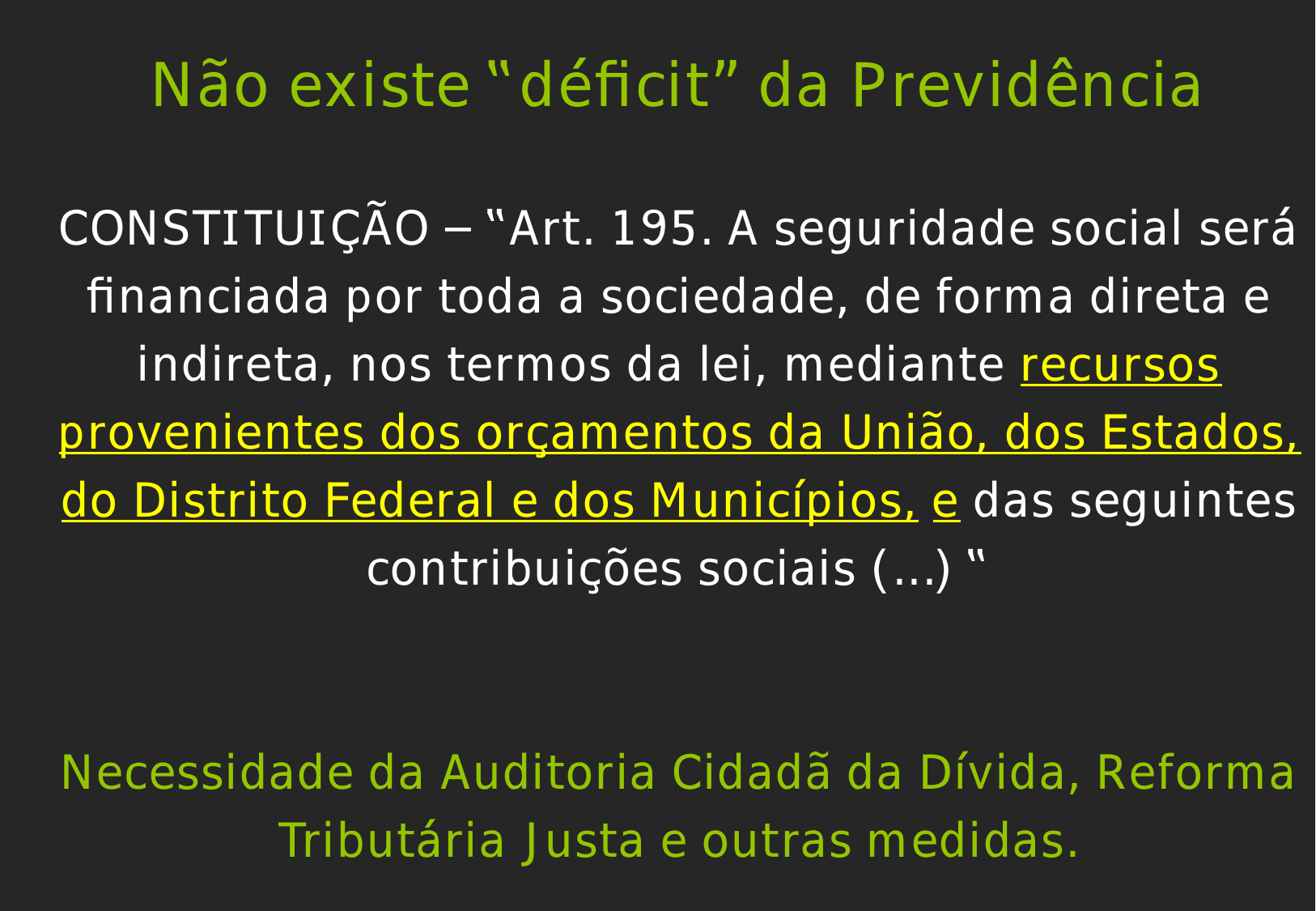

Não existe “déficit” da Previdência

CONSTITUIÇÃO – “Art. 195. A seguridade social será financiada por toda a sociedade, de forma direta e indireta, nos termos da lei, mediante recursos provenientes dos orçamentos da União, dos Estados, do Distrito Federal e dos Municípios, e das seguintes contribuições sociais (...) “

Necessidade da Auditoria Cidadã da Dívida, Reforma Tributária Justa e outras medidas.